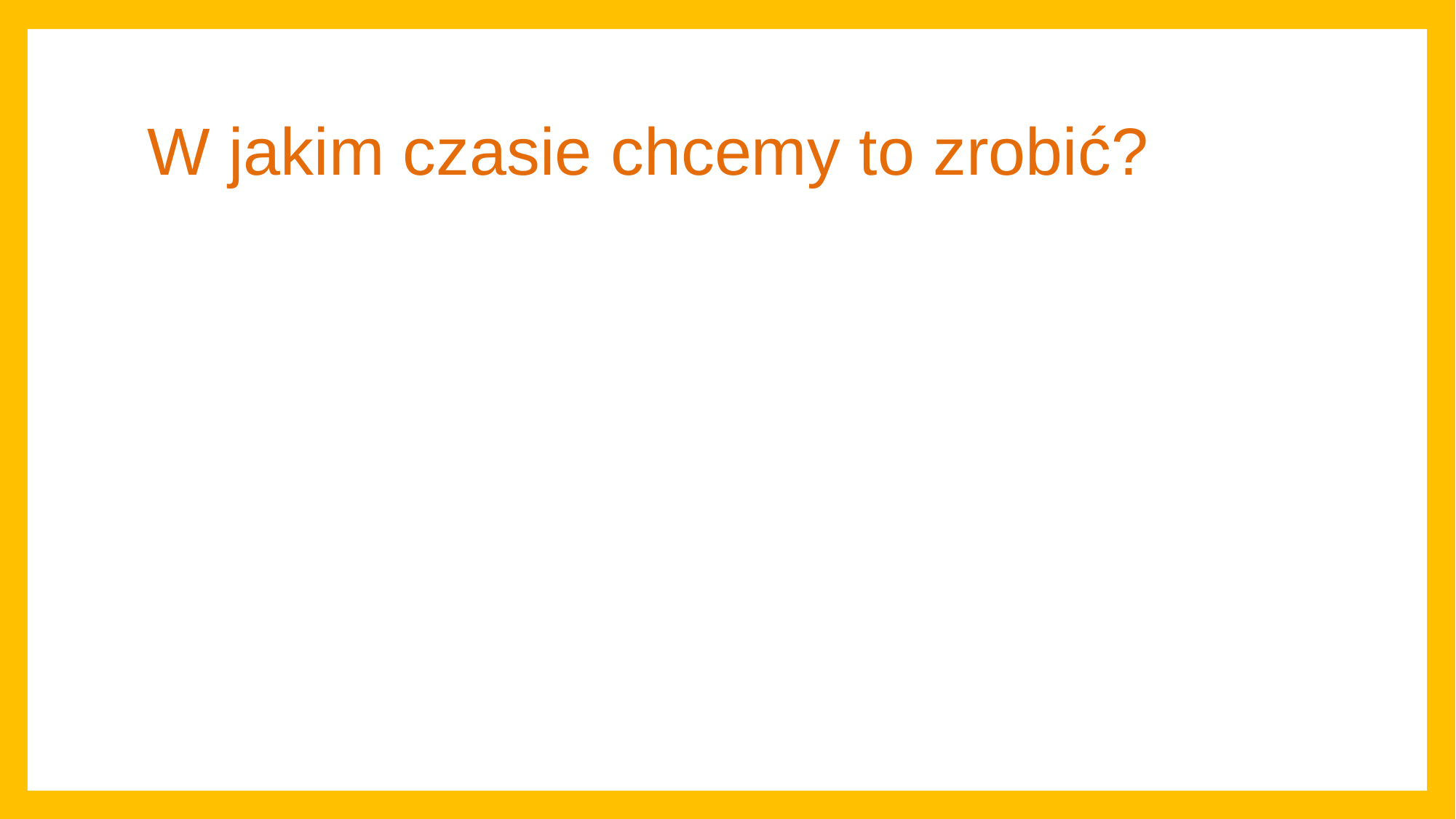

# W jakim czasie chcemy to zrobić?